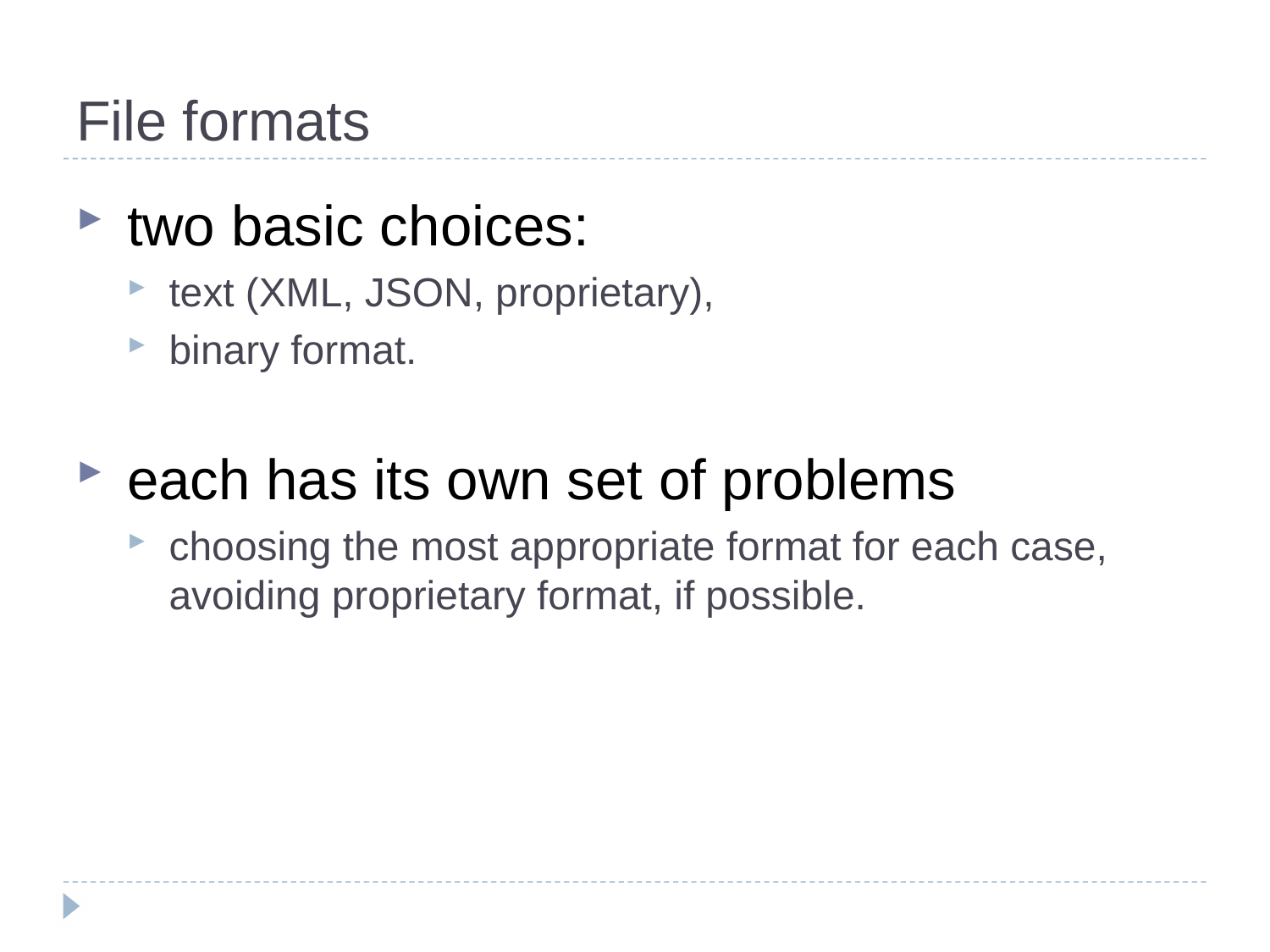

# File formats
two basic choices:
text (XML, JSON, proprietary),
binary format.
each has its own set of problems
choosing the most appropriate format for each case, avoiding proprietary format, if possible.